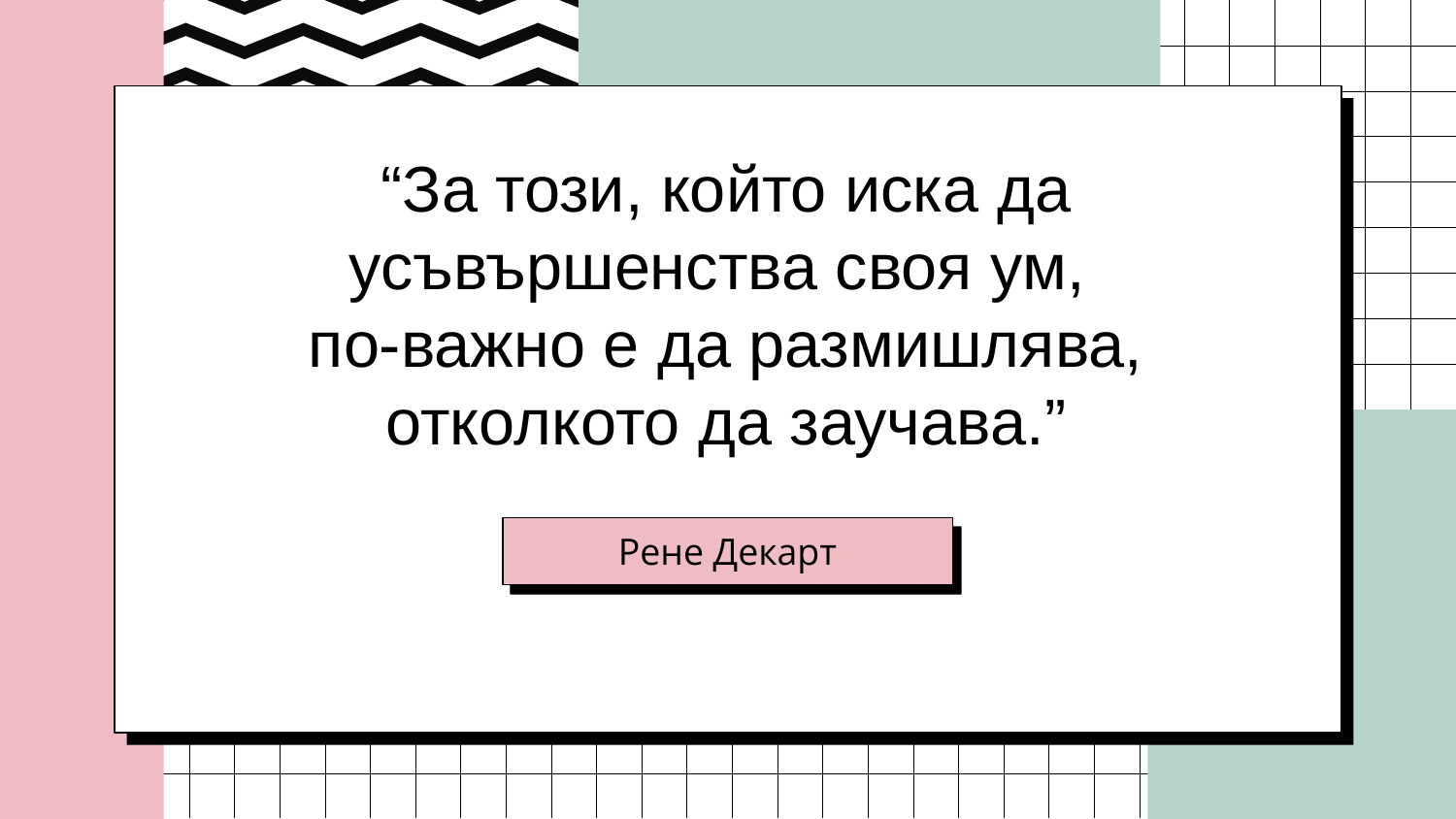

“За този, който иска да усъвършенства своя ум,
по-важно е да размишлява, отколкото да заучава.”
# Рене Декарт